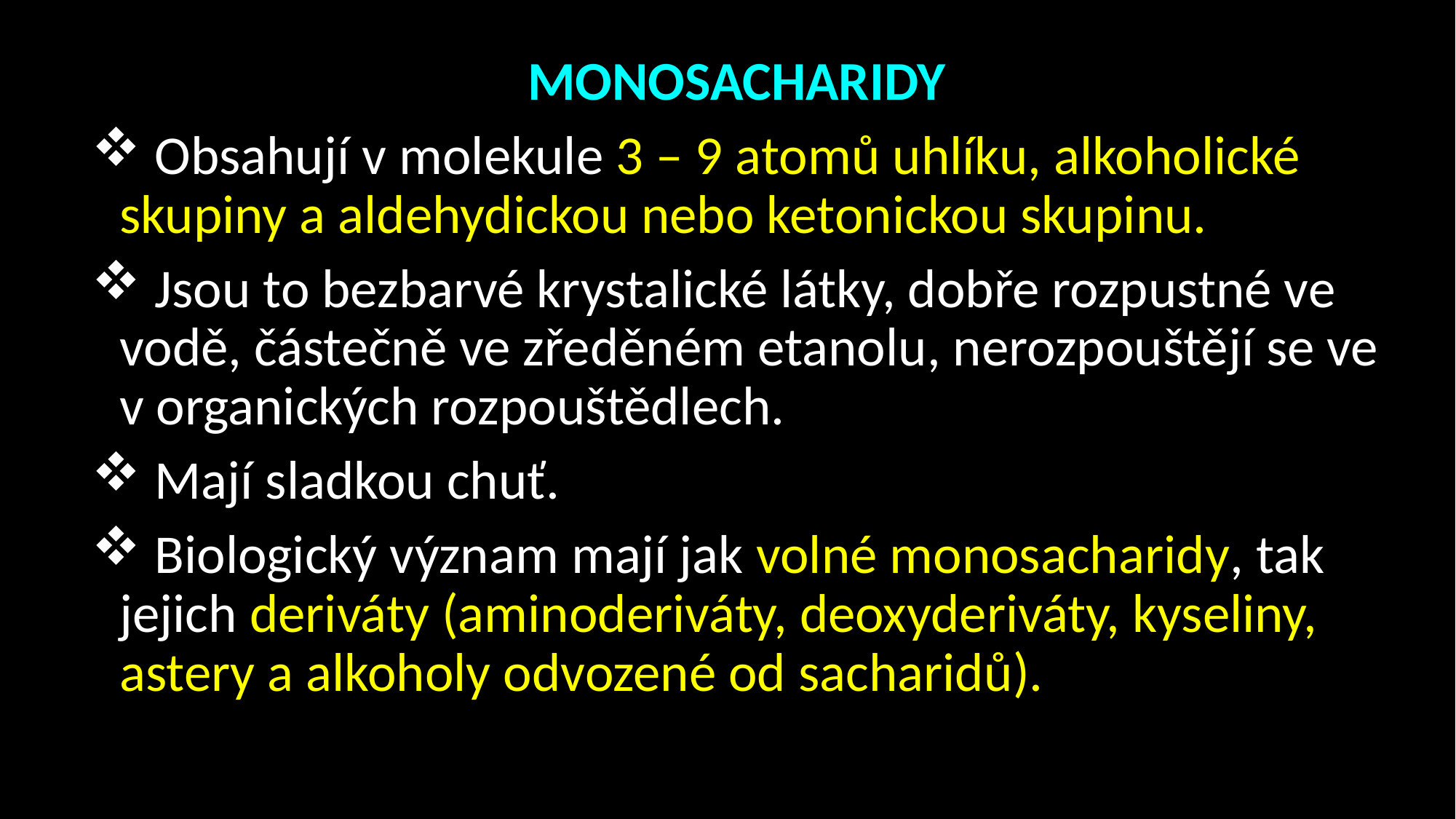

MONOSACHARIDY
 Obsahují v molekule 3 – 9 atomů uhlíku, alkoholické skupiny a aldehydickou nebo ketonickou skupinu.
 Jsou to bezbarvé krystalické látky, dobře rozpustné ve vodě, částečně ve zředěném etanolu, nerozpouštějí se ve v organických rozpouštědlech.
 Mají sladkou chuť.
 Biologický význam mají jak volné monosacharidy, tak jejich deriváty (aminoderiváty, deoxyderiváty, kyseliny, astery a alkoholy odvozené od sacharidů).